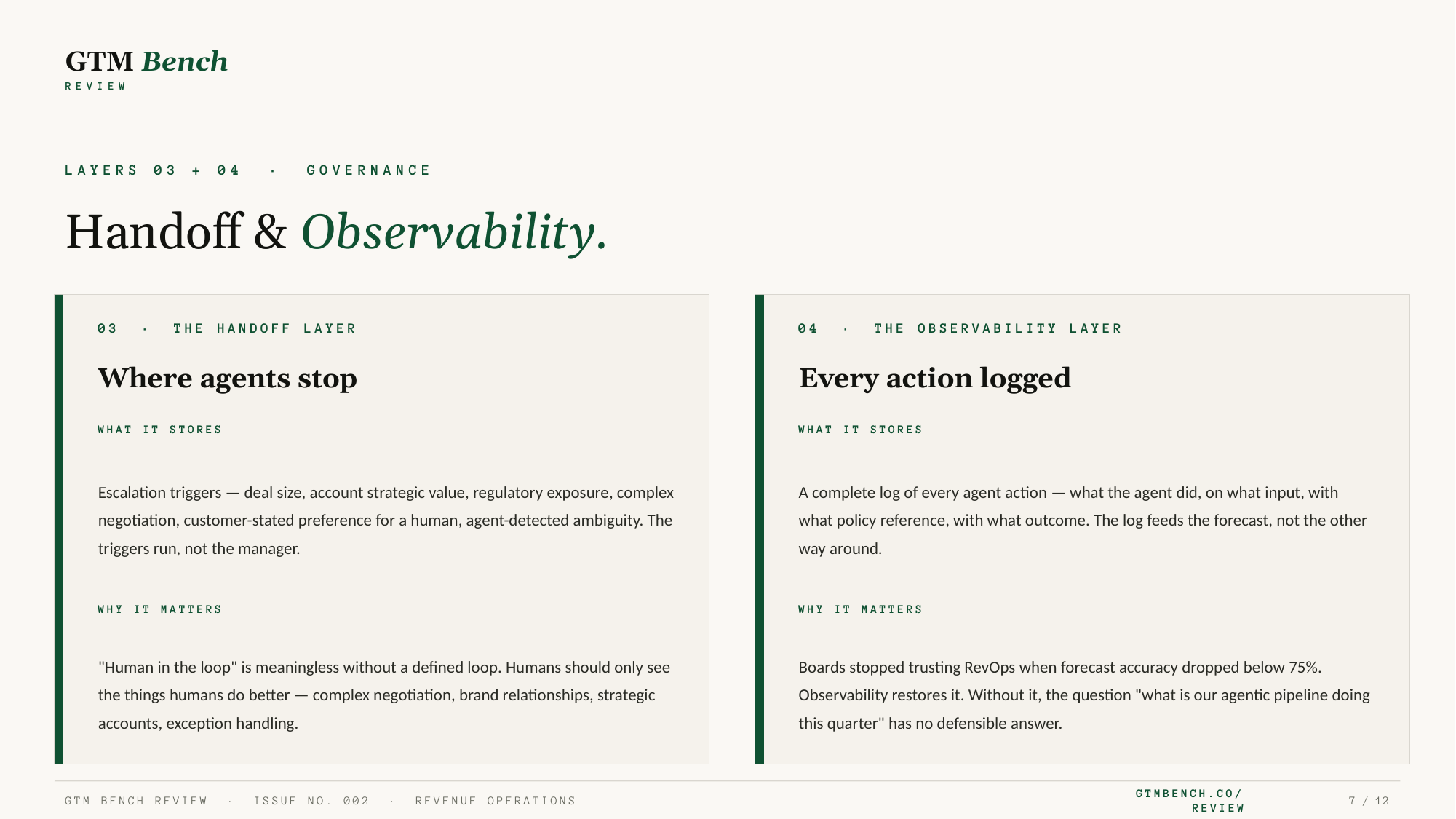

GTM Bench
REVIEW
LAYERS 03 + 04  ·  GOVERNANCE
Handoff & Observability.

03  ·  THE HANDOFF LAYER
04  ·  THE OBSERVABILITY LAYER
Where agents stop
Every action logged
WHAT IT STORES
WHAT IT STORES
Escalation triggers — deal size, account strategic value, regulatory exposure, complex negotiation, customer-stated preference for a human, agent-detected ambiguity. The triggers run, not the manager.
A complete log of every agent action — what the agent did, on what input, with what policy reference, with what outcome. The log feeds the forecast, not the other way around.
WHY IT MATTERS
WHY IT MATTERS
"Human in the loop" is meaningless without a defined loop. Humans should only see the things humans do better — complex negotiation, brand relationships, strategic accounts, exception handling.
Boards stopped trusting RevOps when forecast accuracy dropped below 75%. Observability restores it. Without it, the question "what is our agentic pipeline doing this quarter" has no defensible answer.

GTM BENCH REVIEW  ·  ISSUE NO. 002  ·  REVENUE OPERATIONS
GTMBENCH.CO/REVIEW
7 / 12